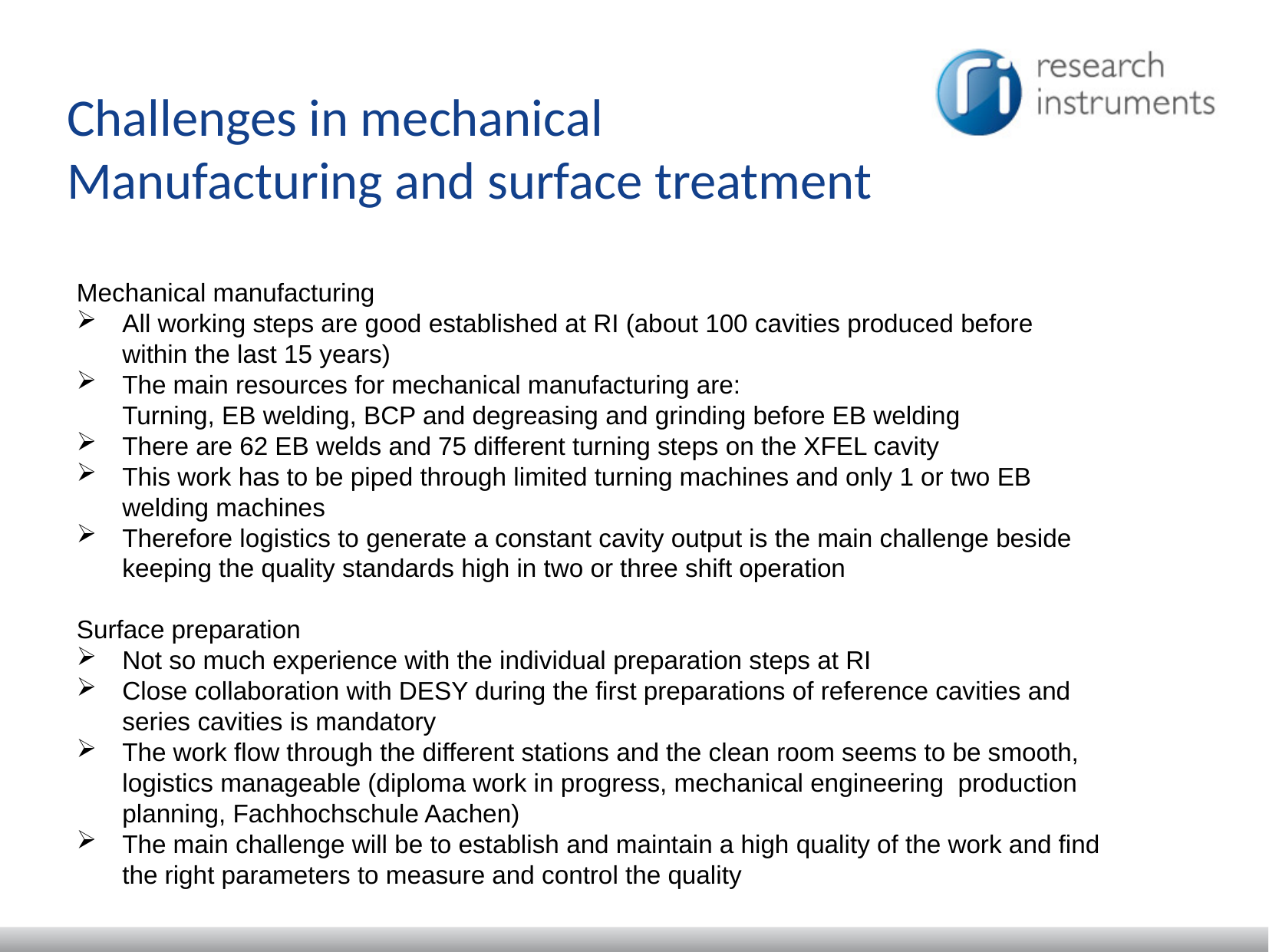

Challenges in mechanical
Manufacturing and surface treatment

Mechanical manufacturing
All working steps are good established at RI (about 100 cavities produced before within the last 15 years)
The main resources for mechanical manufacturing are:
Turning, EB welding, BCP and degreasing and grinding before EB welding
There are 62 EB welds and 75 different turning steps on the XFEL cavity
This work has to be piped through limited turning machines and only 1 or two EB welding machines
Therefore logistics to generate a constant cavity output is the main challenge beside keeping the quality standards high in two or three shift operation

Surface preparation
Not so much experience with the individual preparation steps at RI
Close collaboration with DESY during the first preparations of reference cavities and series cavities is mandatory
The work flow through the different stations and the clean room seems to be smooth, logistics manageable (diploma work in progress, mechanical engineering  production planning, Fachhochschule Aachen)
The main challenge will be to establish and maintain a high quality of the work and find the right parameters to measure and control the quality